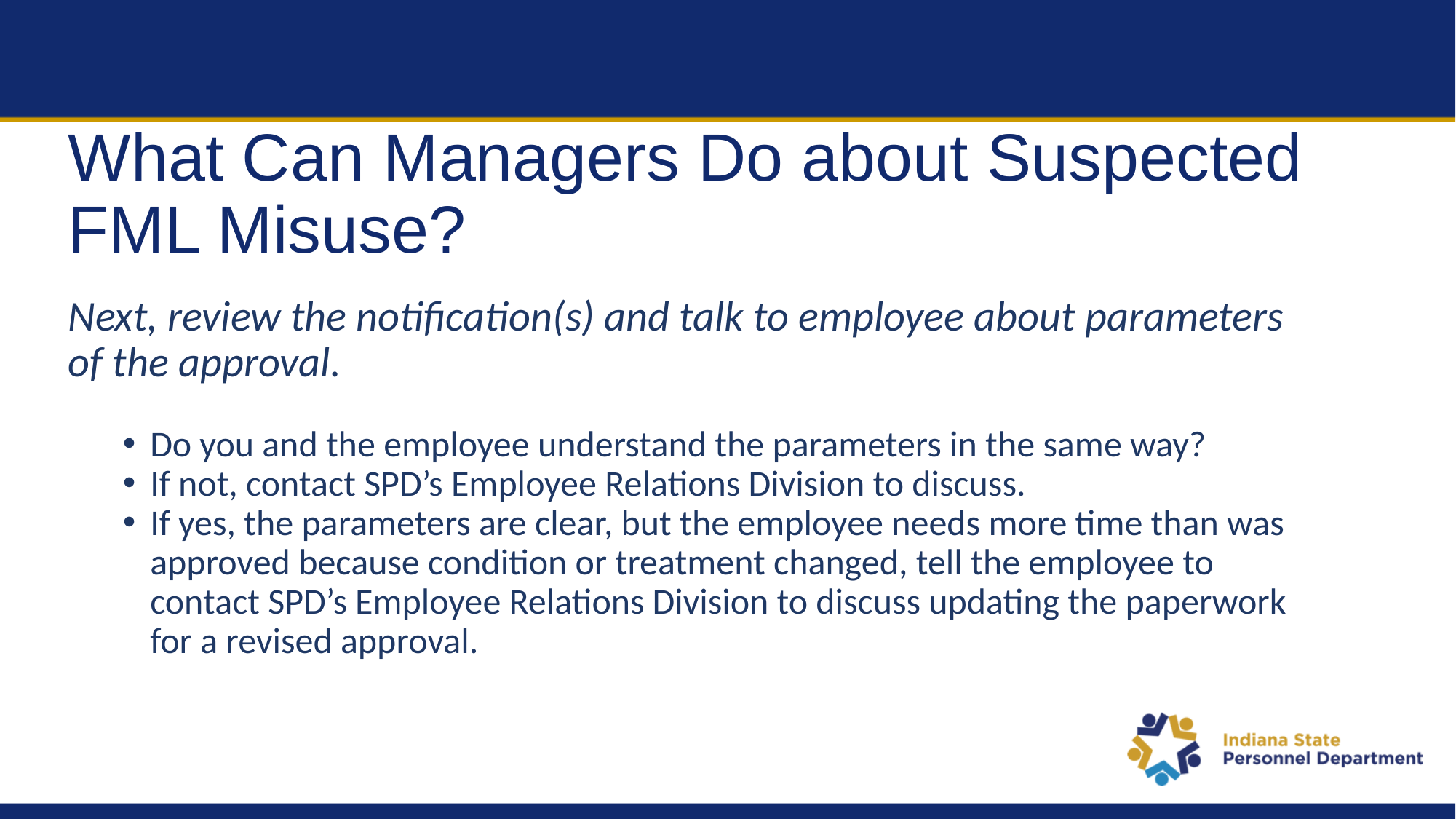

# What Can Managers Do about Suspected FML Misuse?
Next, review the notification(s) and talk to employee about parameters of the approval.

Do you and the employee understand the parameters in the same way?
If not, contact SPD’s Employee Relations Division to discuss.
If yes, the parameters are clear, but the employee needs more time than was approved because condition or treatment changed, tell the employee to contact SPD’s Employee Relations Division to discuss updating the paperwork for a revised approval.